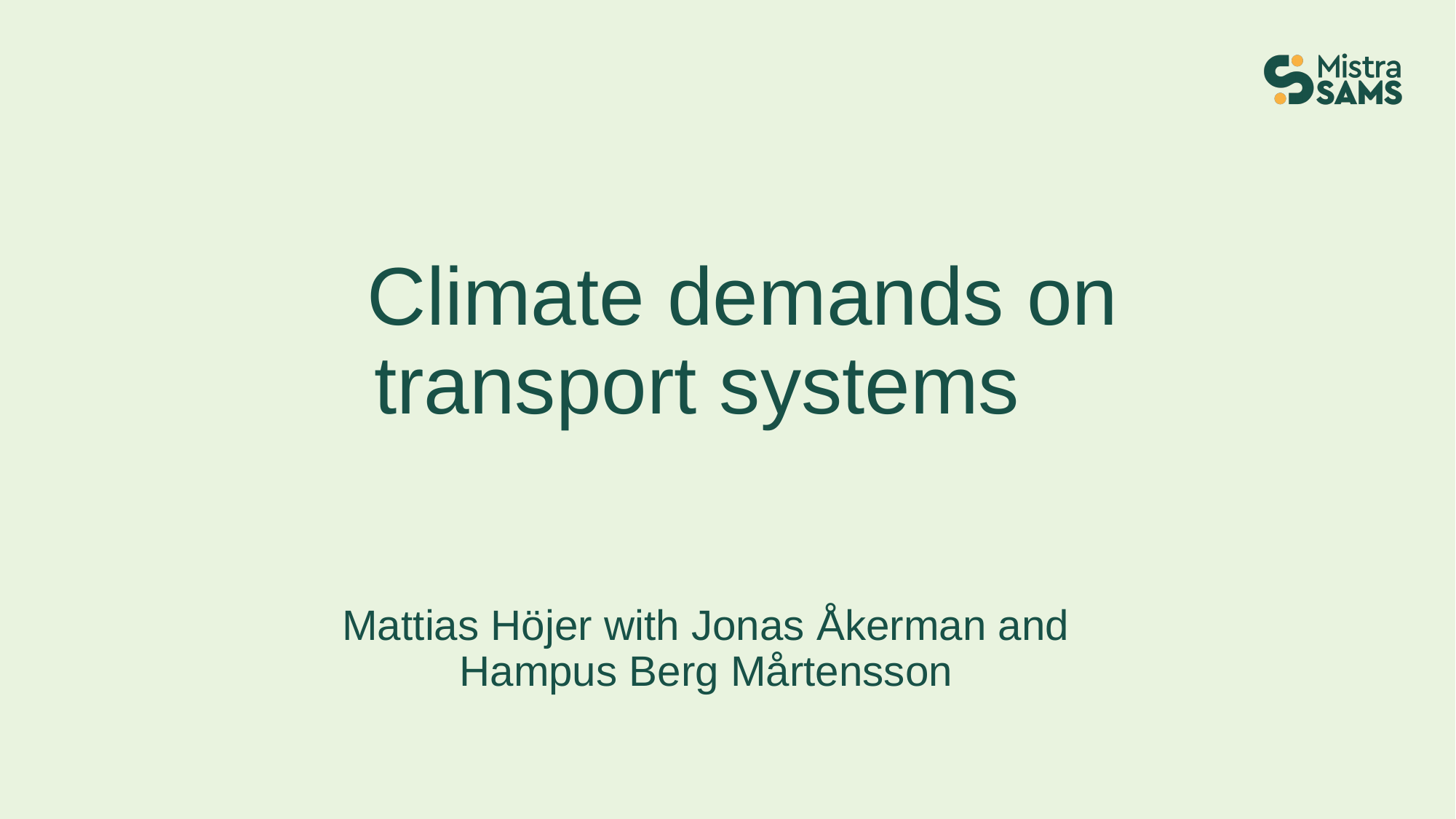

# Climate demands on transport systems
Mattias Höjer with Jonas Åkerman and Hampus Berg Mårtensson